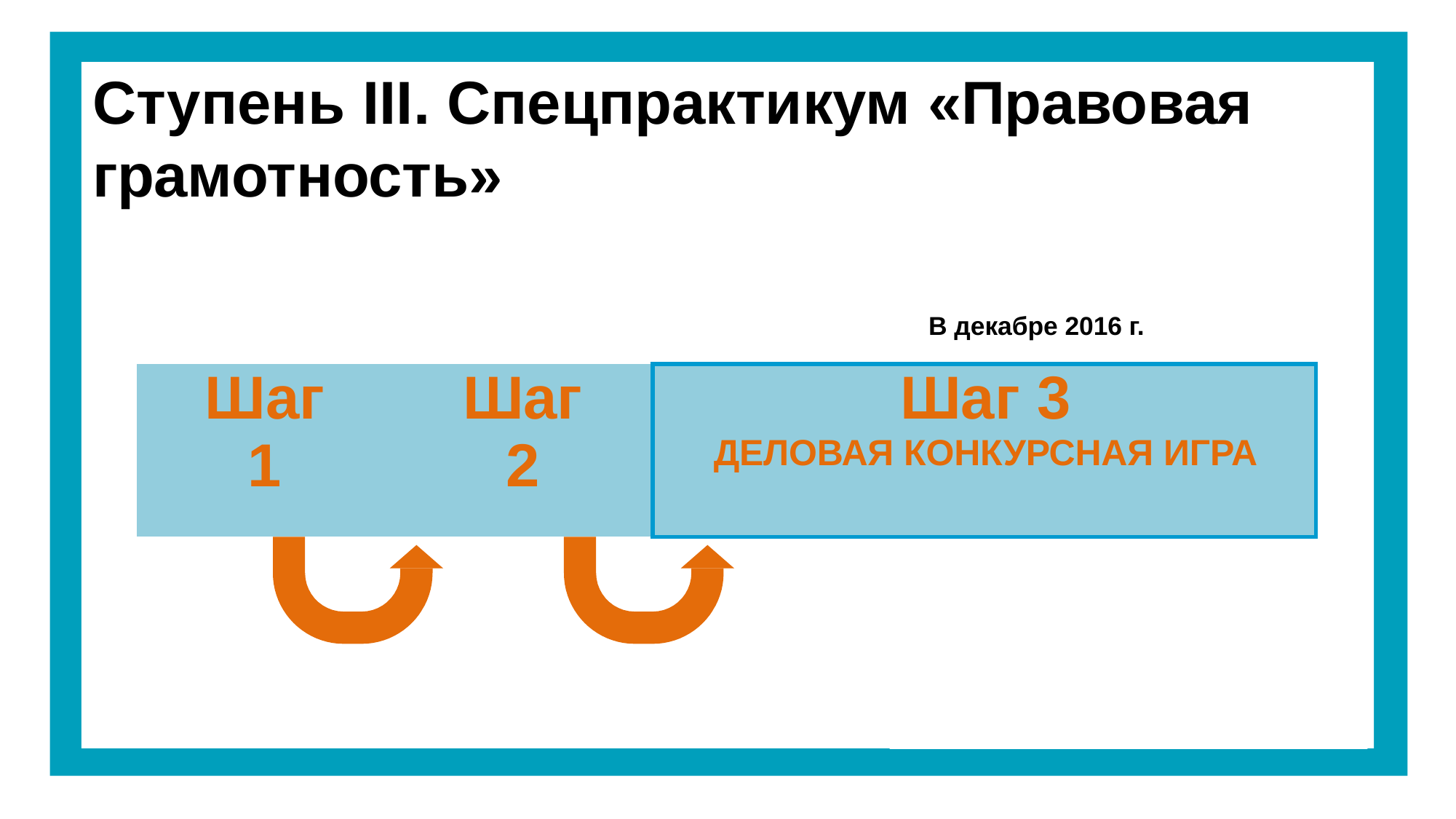

# Ступень III. Спецпрактикум «Правовая грамотность»

В декабре 2016 г.
| Шаг 1 | Шаг 2 | Шаг 3 ДЕЛОВАЯ КОНКУРСНАЯ ИГРА |
| --- | --- | --- |

Ул. Образцова, 11, стр. 1А, Москва  Тел./факс: +7 495 645-05-50
info@jewish-museum.ru